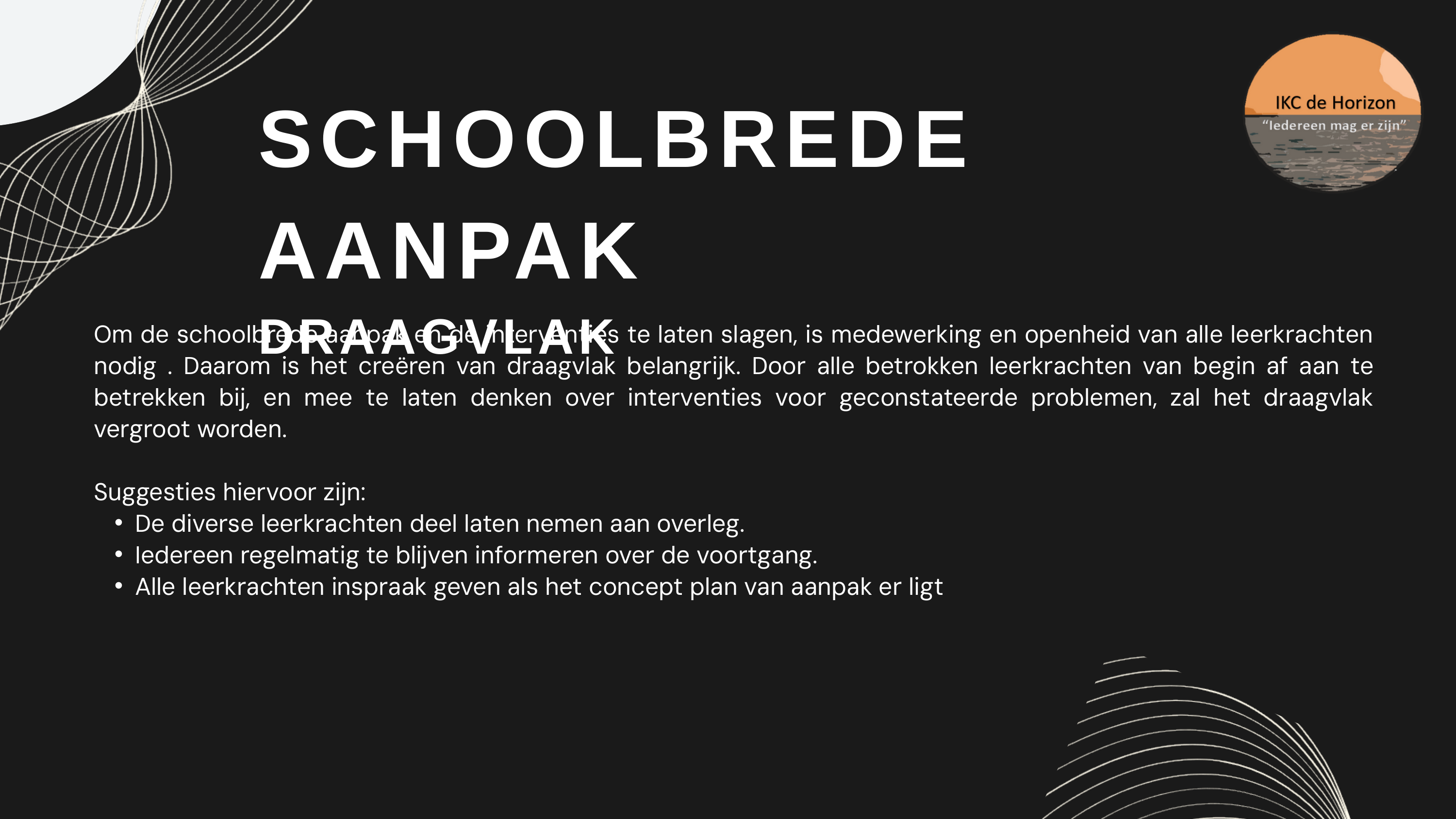

SCHOOLBREDE AANPAK
DRAAGVLAK

Om de schoolbrede aanpak en de interventies te laten slagen, is medewerking en openheid van alle leerkrachten nodig . Daarom is het creëren van draagvlak belangrijk. Door alle betrokken leerkrachten van begin af aan te betrekken bij, en mee te laten denken over interventies voor geconstateerde problemen, zal het draagvlak vergroot worden.

Suggesties hiervoor zijn:
De diverse leerkrachten deel laten nemen aan overleg.
Iedereen regelmatig te blijven informeren over de voortgang.
Alle leerkrachten inspraak geven als het concept plan van aanpak er ligt